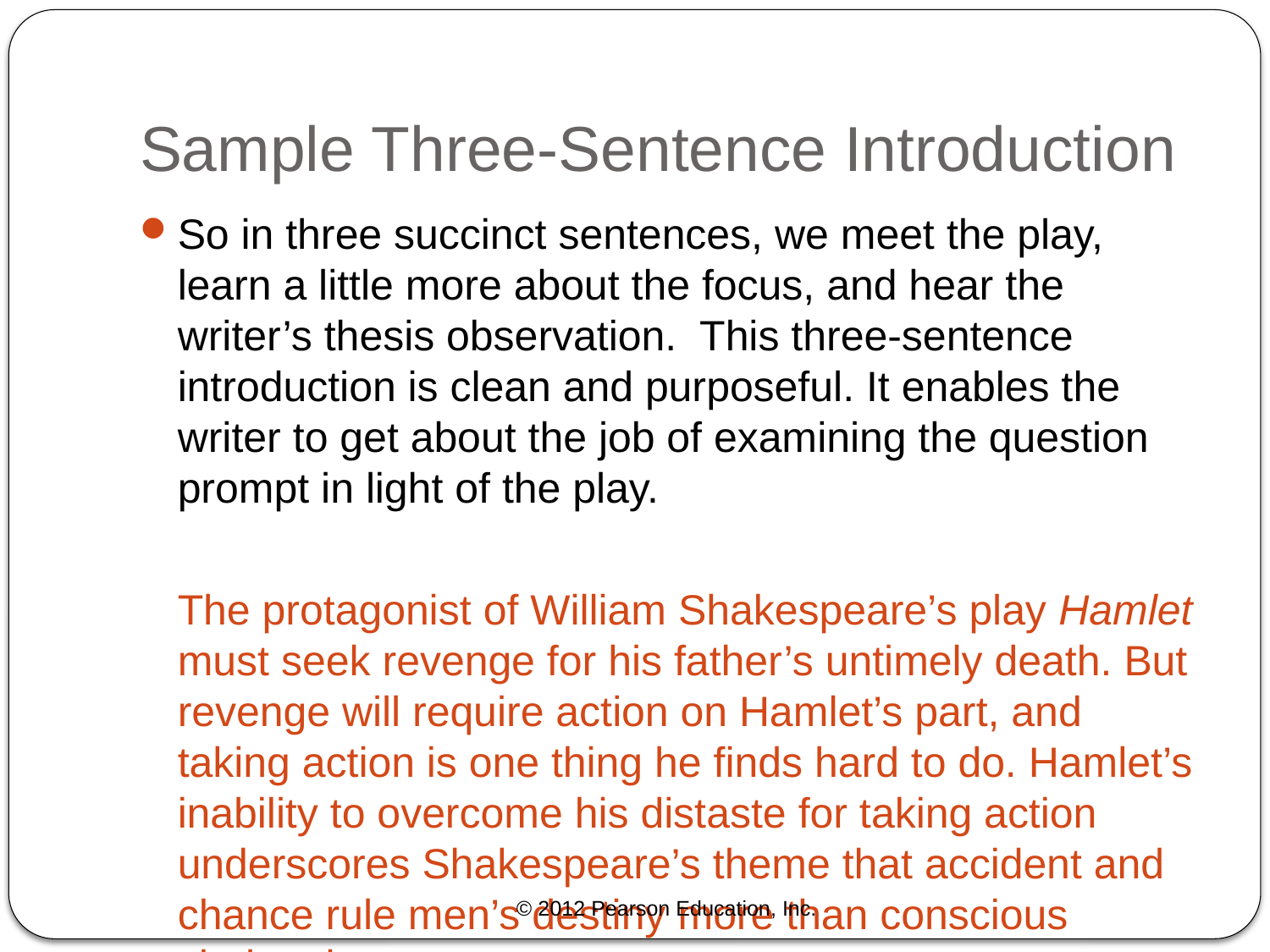

# Sample Three-Sentence Introduction
So in three succinct sentences, we meet the play, learn a little more about the focus, and hear the writer’s thesis observation.  This three-sentence introduction is clean and purposeful. It enables the writer to get about the job of examining the question prompt in light of the play.

The protagonist of William Shakespeare’s play Hamlet must seek revenge for his father’s untimely death. But revenge will require action on Hamlet’s part, and taking action is one thing he finds hard to do. Hamlet’s inability to overcome his distaste for taking action underscores Shakespeare’s theme that accident and chance rule men’s destiny more than conscious choice does.
© 2012 Pearson Education, Inc.